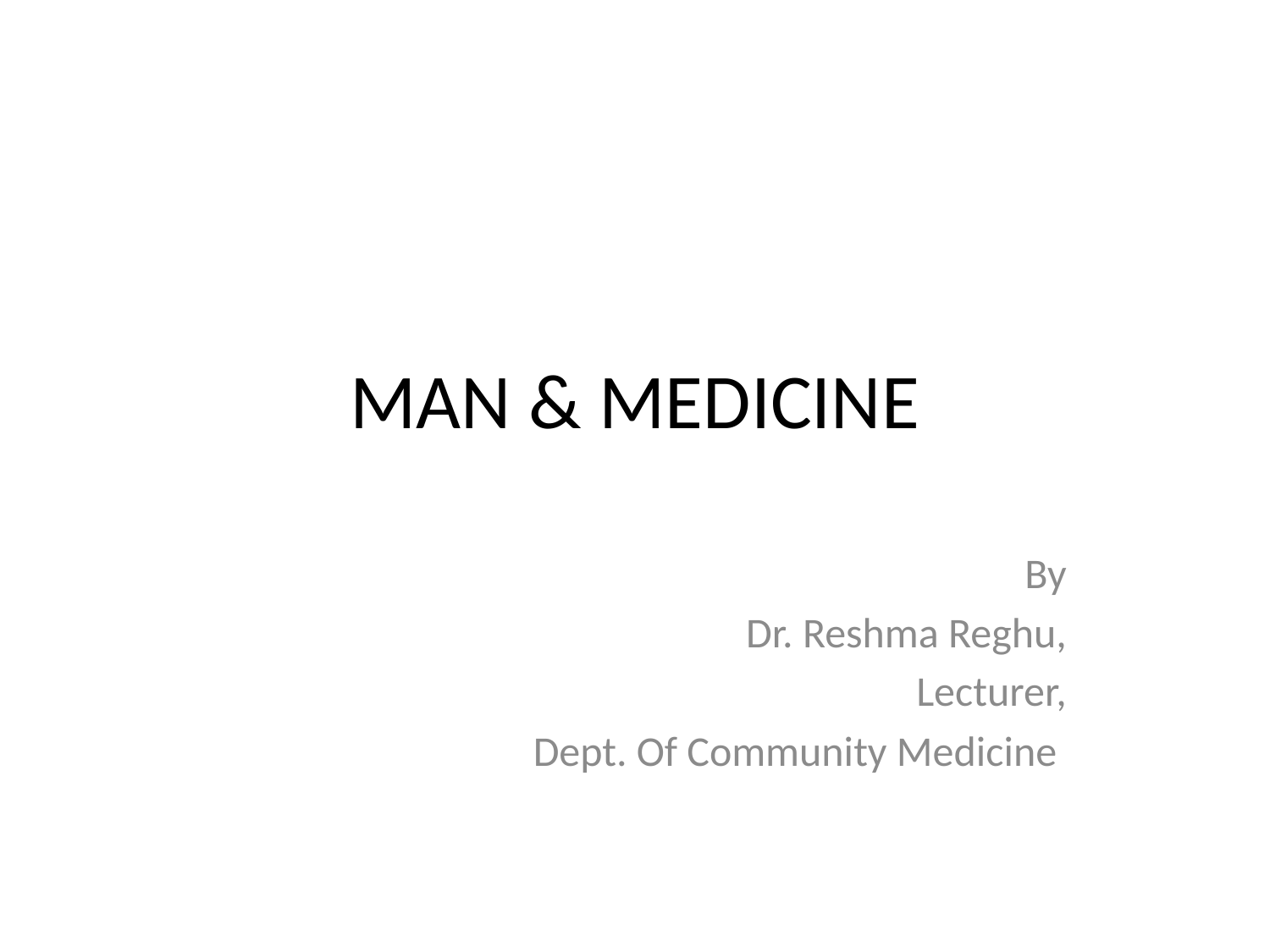

# MAN & MEDICINE
By
Dr. Reshma Reghu,
Lecturer,
           Dept. Of Community Medicine